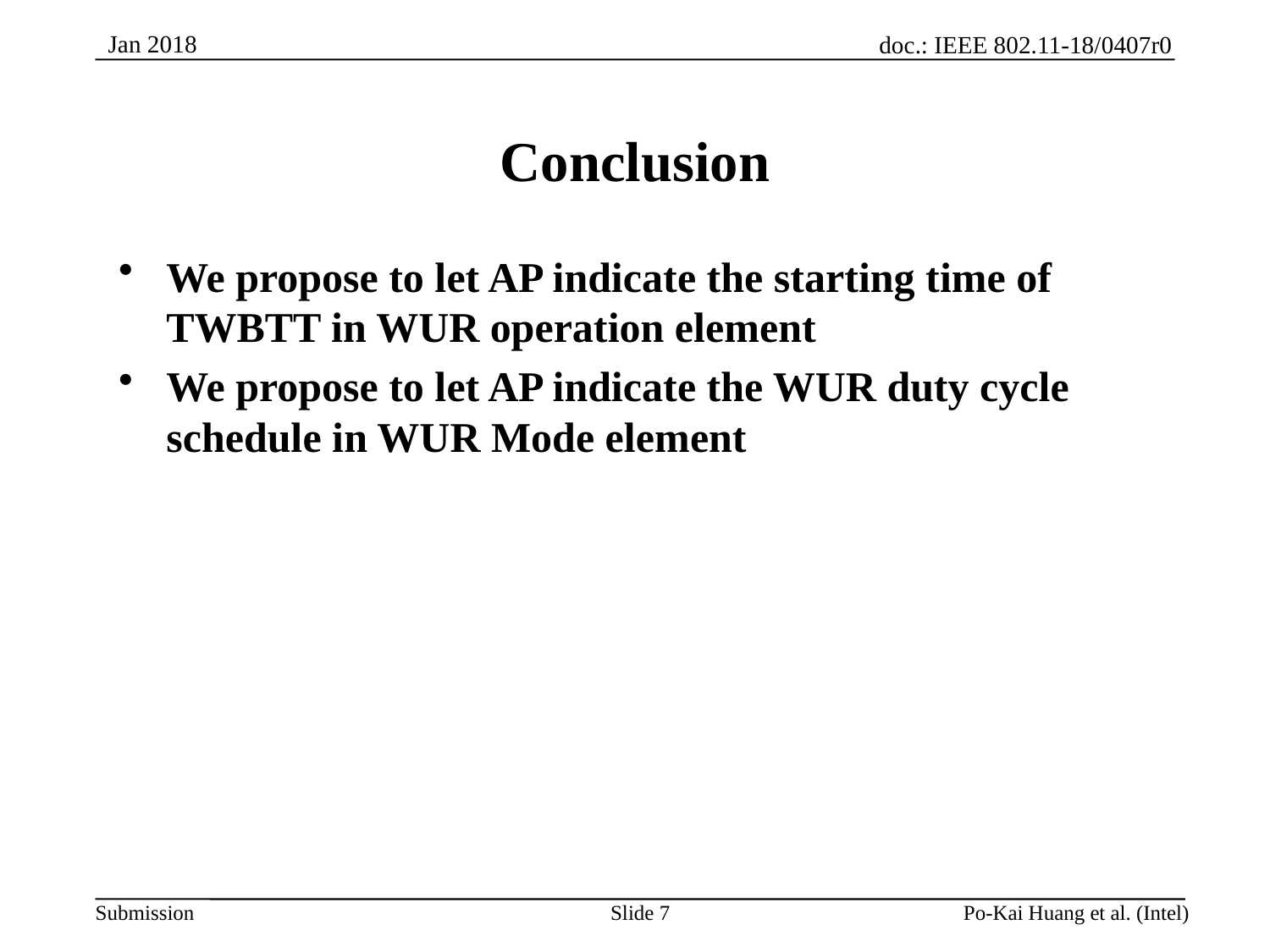

# Conclusion
We propose to let AP indicate the starting time of TWBTT in WUR operation element
We propose to let AP indicate the WUR duty cycle schedule in WUR Mode element

Slide 7
Po-Kai Huang et al. (Intel)